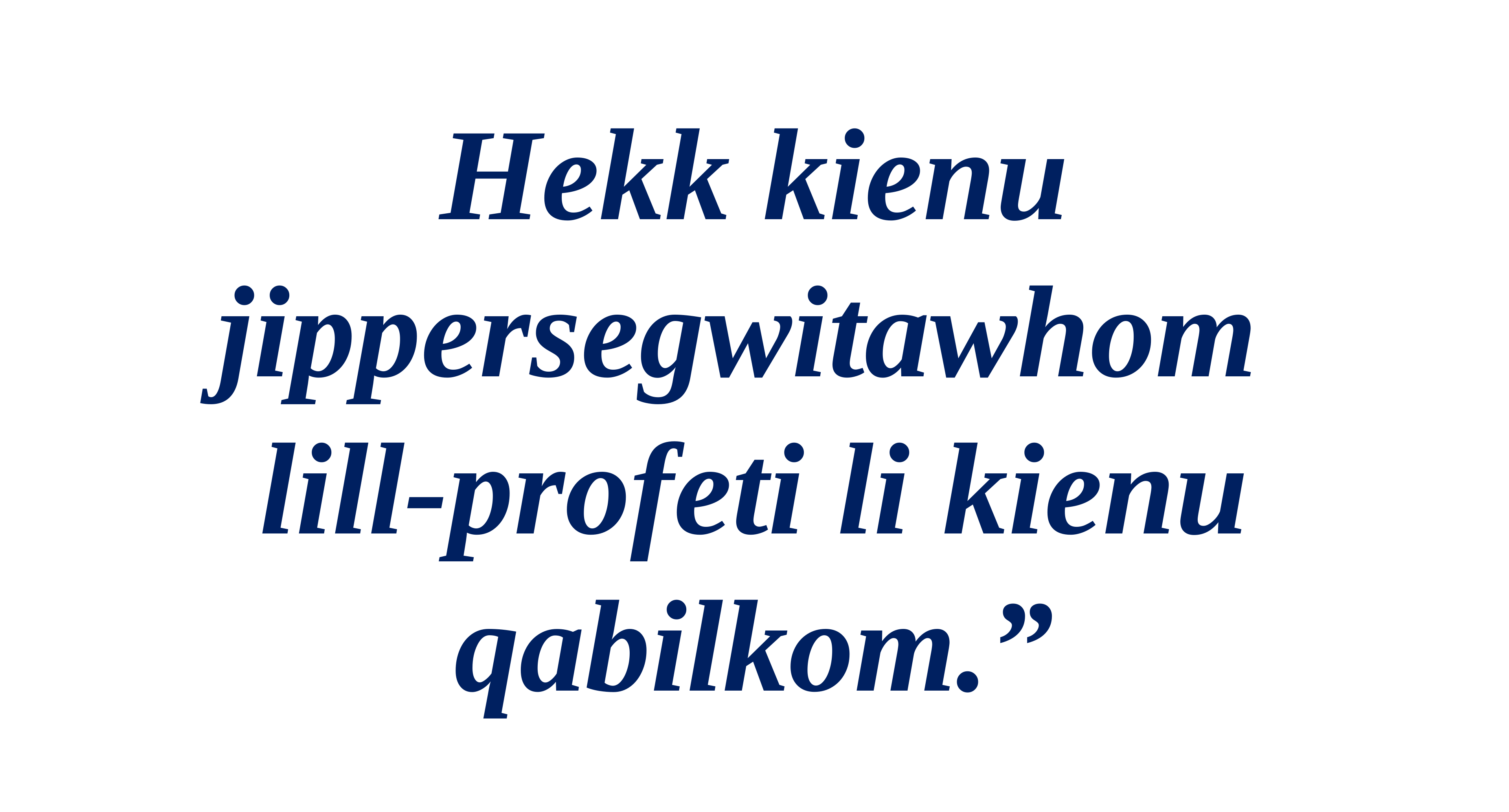

Hekk kienu
jippersegwitawhom
lill-profeti li kienu qabilkom.”